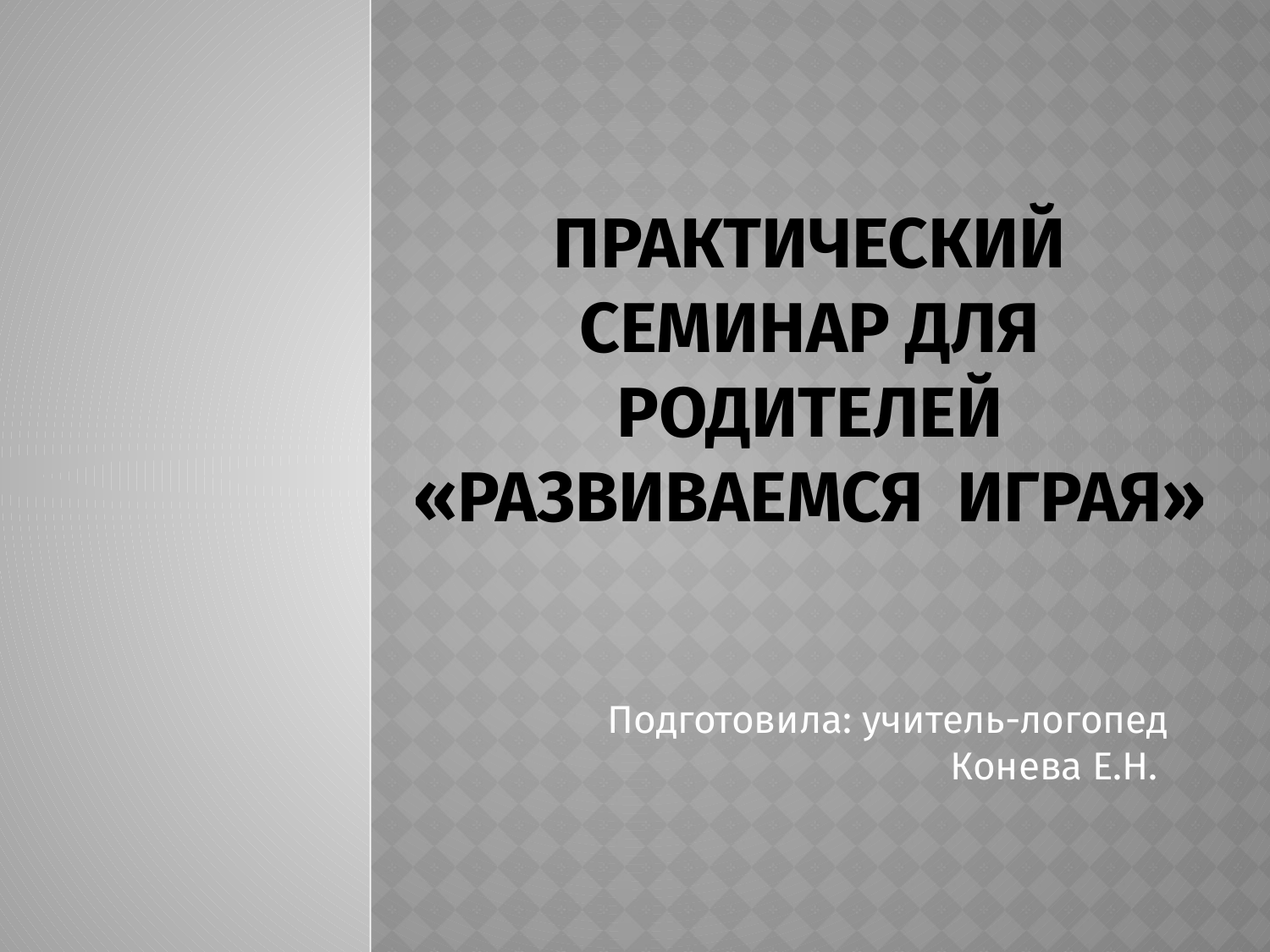

# Практический семинар для родителей «Развиваемся  играя»
Подготовила: учитель-логопед Конева Е.Н.